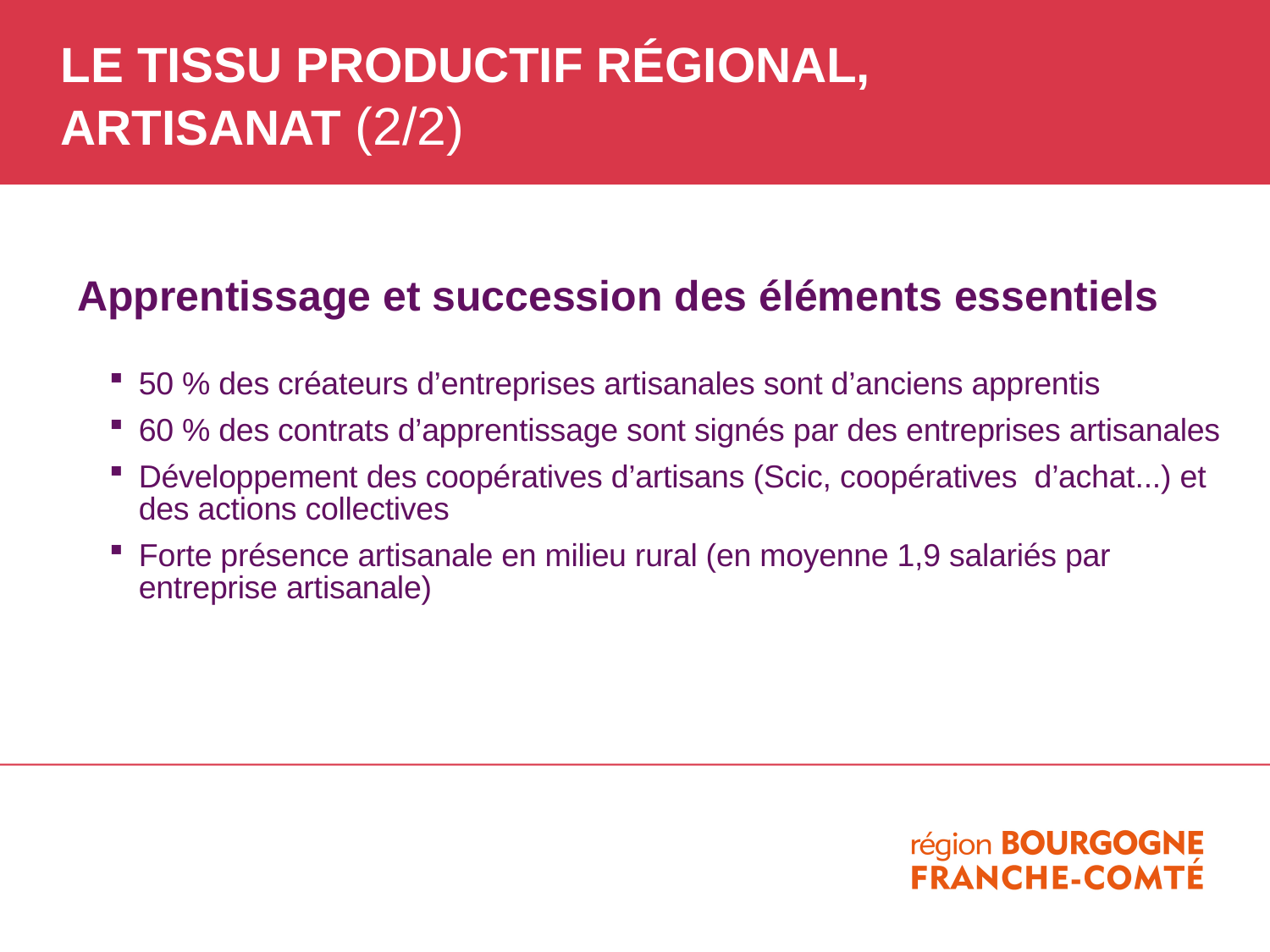

# LE TISSU PRODUCTIF RÉGIONAL, ARTISANAT (2/2)
Apprentissage et succession des éléments essentiels

50 % des créateurs d’entreprises artisanales sont d’anciens apprentis
60 % des contrats d’apprentissage sont signés par des entreprises artisanales
Développement des coopératives d’artisans (Scic, coopératives  d’achat...) et des actions collectives
Forte présence artisanale en milieu rural (en moyenne 1,9 salariés par entreprise artisanale)